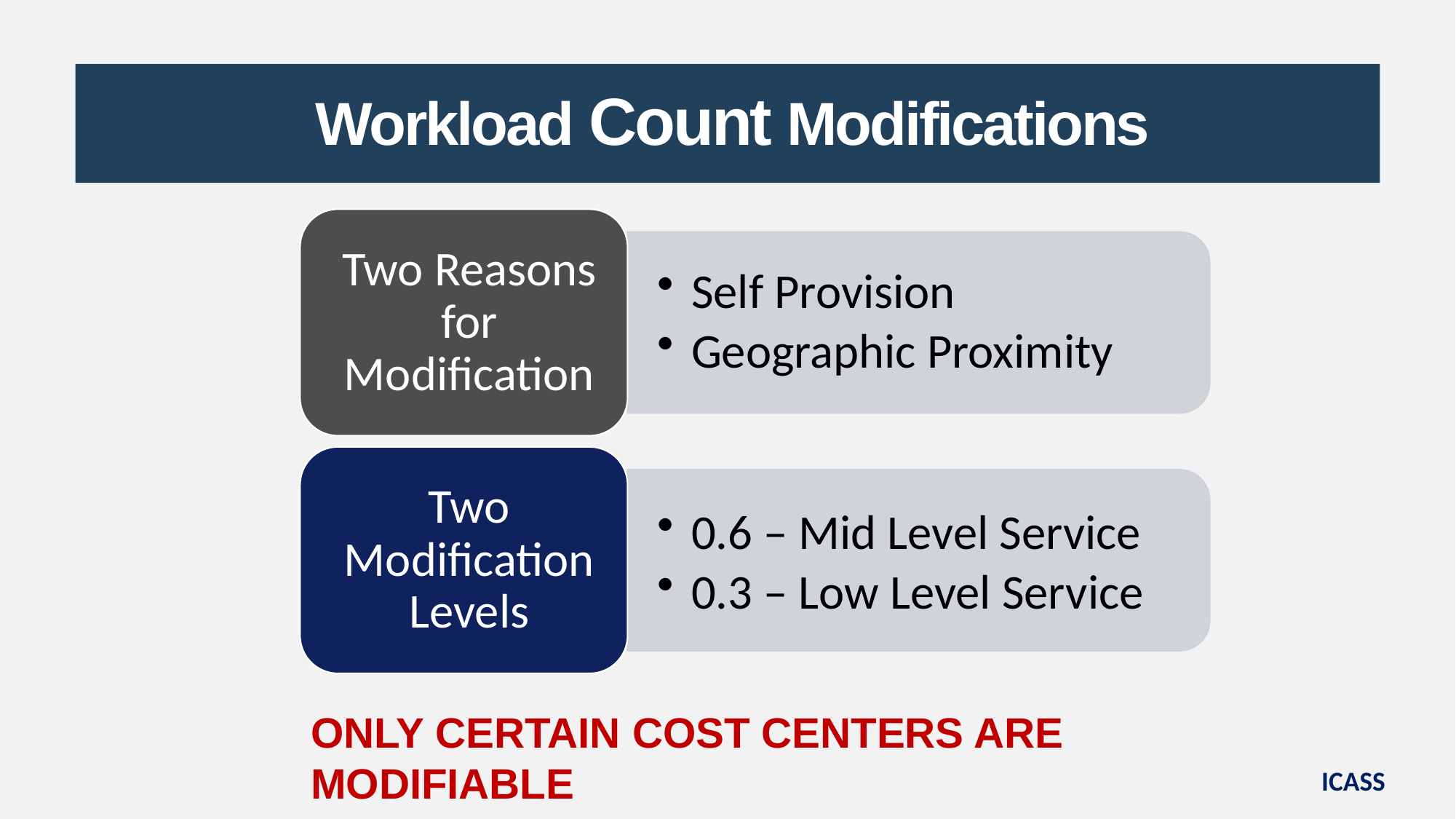

# Workload Count Modifications
Self Provision
Geographic Proximity
Two Reasons for Modification

0.6 – Mid Level Service
0.3 – Low Level Service

Two Modification Levels
ONLY CERTAIN COST CENTERS ARE MODIFIABLE
ICASS